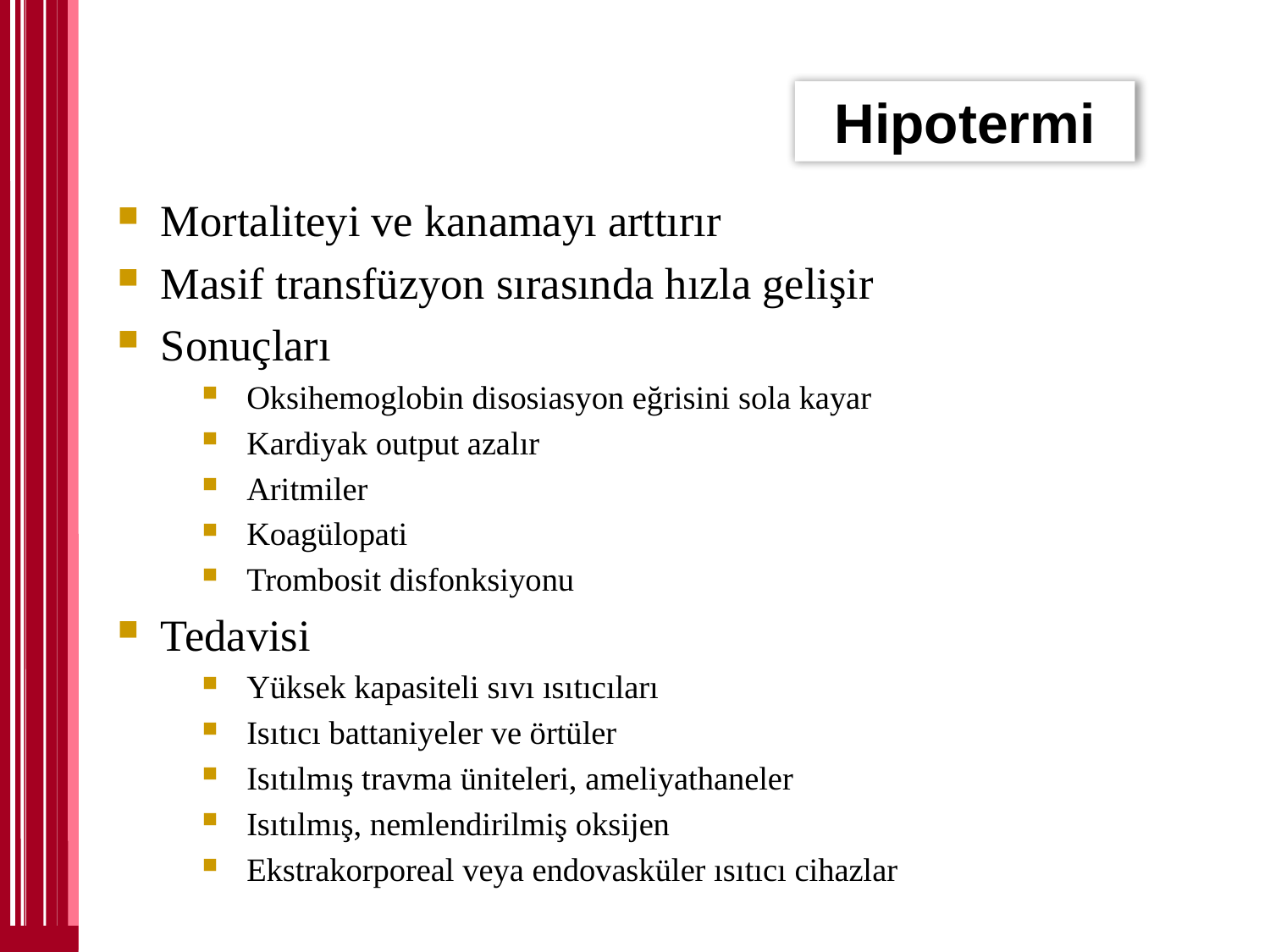

Hipotermi
Mortaliteyi ve kanamayı arttırır
Masif transfüzyon sırasında hızla gelişir
Sonuçları
Oksihemoglobin disosiasyon eğrisini sola kayar
Kardiyak output azalır
Aritmiler
Koagülopati
Trombosit disfonksiyonu
Tedavisi
Yüksek kapasiteli sıvı ısıtıcıları
Isıtıcı battaniyeler ve örtüler
Isıtılmış travma üniteleri, ameliyathaneler
Isıtılmış, nemlendirilmiş oksijen
Ekstrakorporeal veya endovasküler ısıtıcı cihazlar